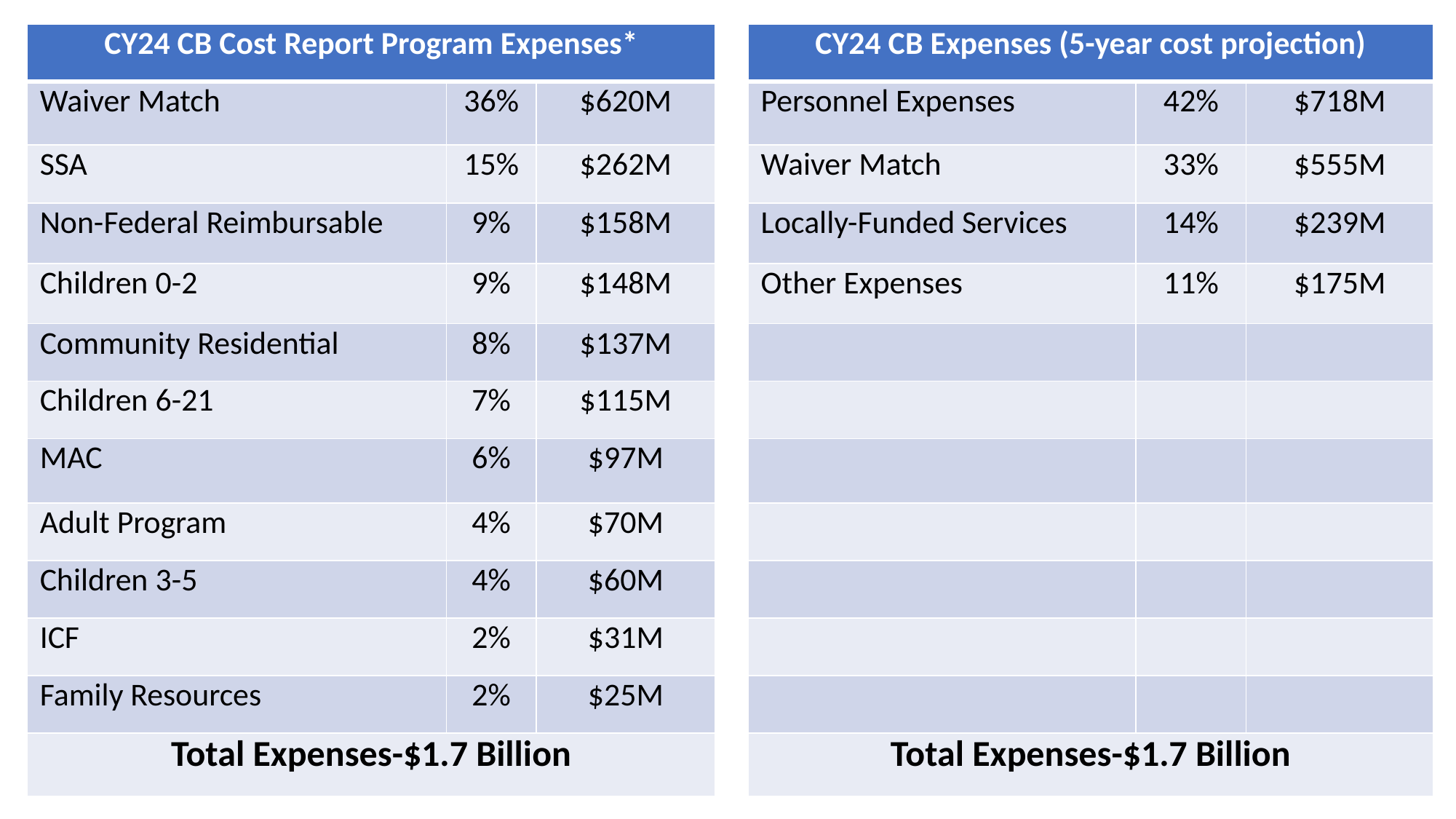

| CY24 CB Cost Report Program Expenses\* |  |  |  | CY24 CB Expenses (5-year cost projection) |  |  |
| --- | --- | --- | --- | --- | --- | --- |
| Waiver Match | 36% | $620M |  | Personnel Expenses | 42% | $718M |
| SSA | 15% | $262M |  | Waiver Match | 33% | $555M |
| Non-Federal Reimbursable | 9% | $158M |  | Locally-Funded Services | 14% | $239M |
| Children 0-2 | 9% | $148M |  | Other Expenses | 11% | $175M |
| Community Residential | 8% | $137M |  |  |  |  |
| Children 6-21 | 7% | $115M |  |  |  |  |
| MAC | 6% | $97M |  |  |  |  |
| Adult Program | 4% | $70M |  |  |  |  |
| Children 3-5 | 4% | $60M |  |  |  |  |
| ICF | 2% | $31M |  |  |  |  |
| Family Resources | 2% | $25M |  |  |  |  |
| Total Expenses-$1.7 Billion |  |  |  | Total Expenses-$1.7 Billion |  |  |